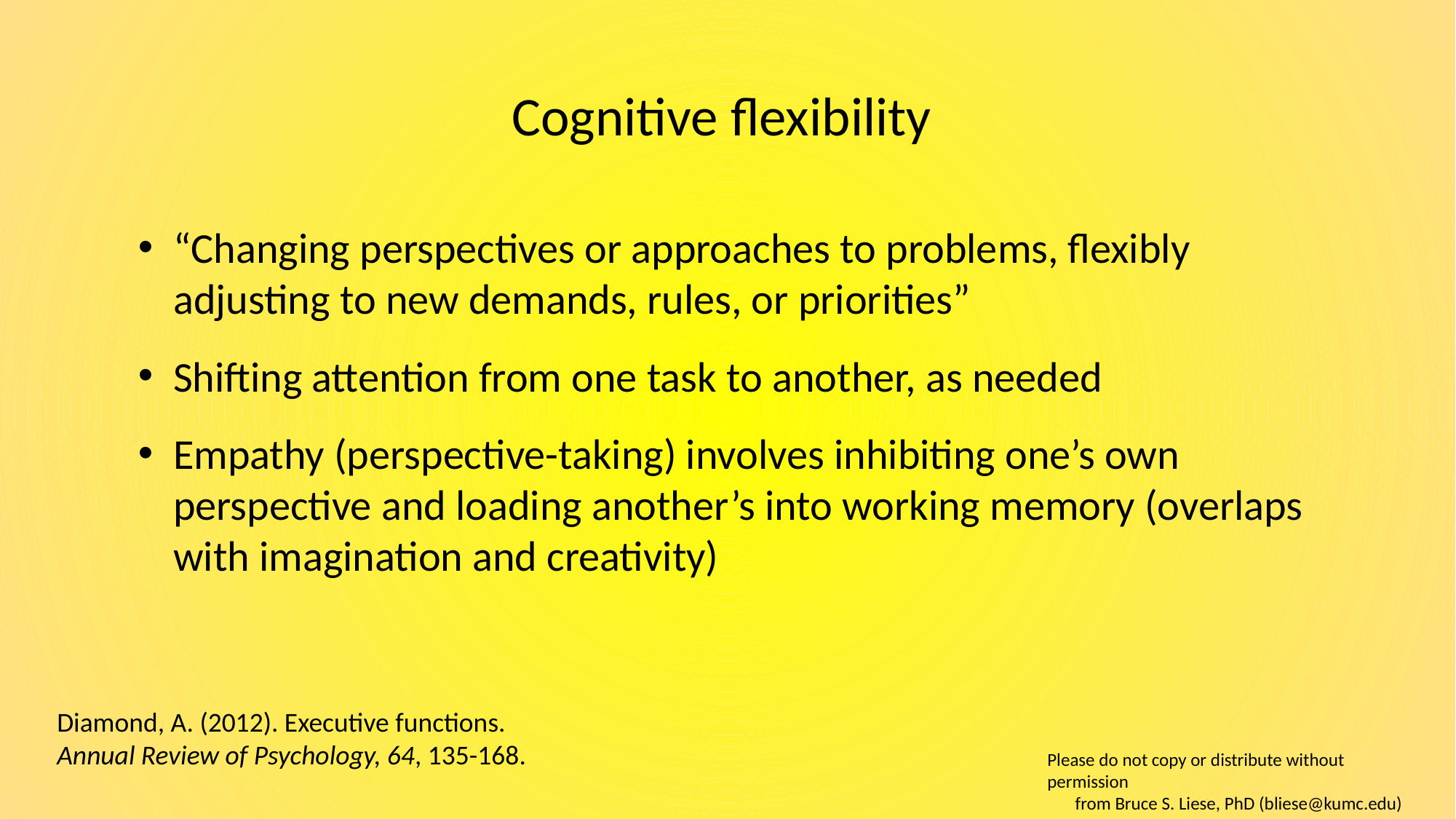

# Cognitive flexibility
“Changing perspectives or approaches to problems, flexibly adjusting to new demands, rules, or priorities”
Shifting attention from one task to another, as needed
Empathy (perspective-taking) involves inhibiting one’s own perspective and loading another’s into working memory (overlaps with imagination and creativity)

Diamond, A. (2012). Executive functions.
Annual Review of Psychology, 64, 135-168.
Please do not copy or distribute without permission
from Bruce S. Liese, PhD (bliese@kumc.edu)